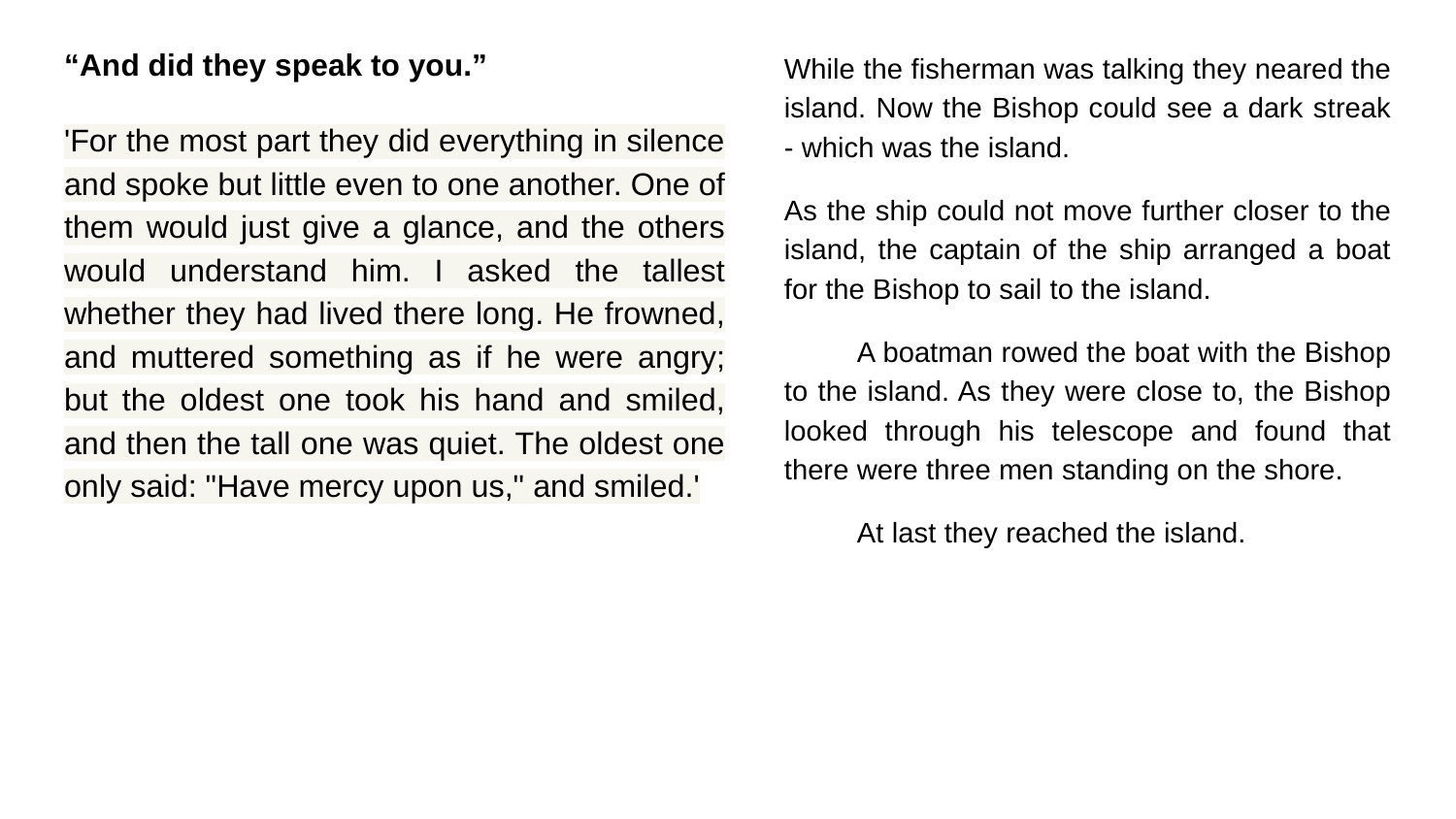

# “And did they speak to you.”
While the fisherman was talking they neared the island. Now the Bishop could see a dark streak - which was the island.
As the ship could not move further closer to the island, the captain of the ship arranged a boat for the Bishop to sail to the island.
A boatman rowed the boat with the Bishop to the island. As they were close to, the Bishop looked through his telescope and found that there were three men standing on the shore.
At last they reached the island.
'For the most part they did everything in silence and spoke but little even to one another. One of them would just give a glance, and the others would understand him. I asked the tallest whether they had lived there long. He frowned, and muttered something as if he were angry; but the oldest one took his hand and smiled, and then the tall one was quiet. The oldest one only said: "Have mercy upon us," and smiled.'